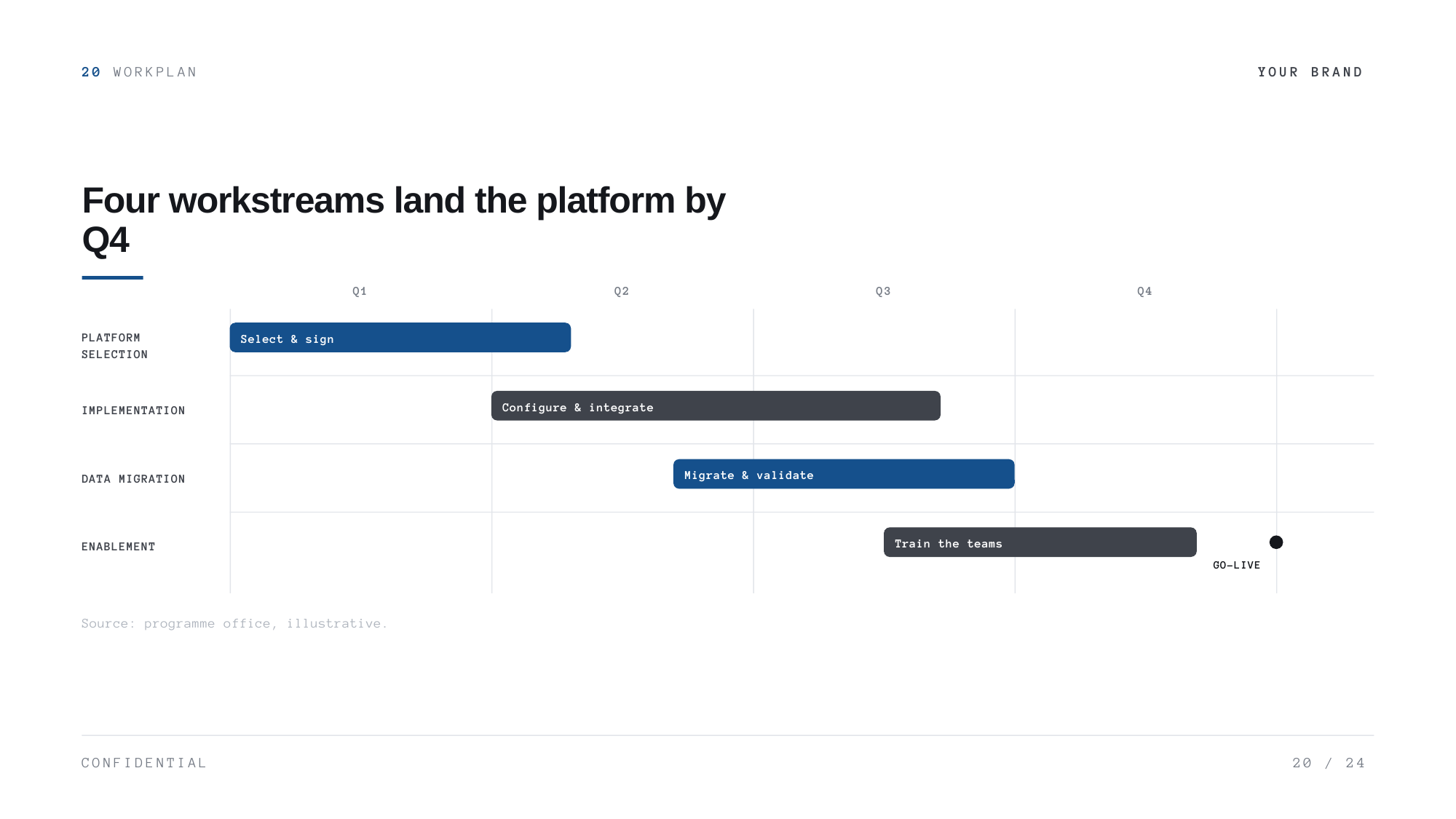

20 WORKPLAN
YOUR BRAND
Four workstreams land the platform by
Q4

Q1
Q2
Q3
Q4

PLATFORM
SELECTION
Select & sign

Configure & integrate
IMPLEMENTATION

Migrate & validate
DATA MIGRATION

Train the teams

ENABLEMENT
GO-LIVE
Source: programme office, illustrative.

CONFIDENTIAL
20 / 24